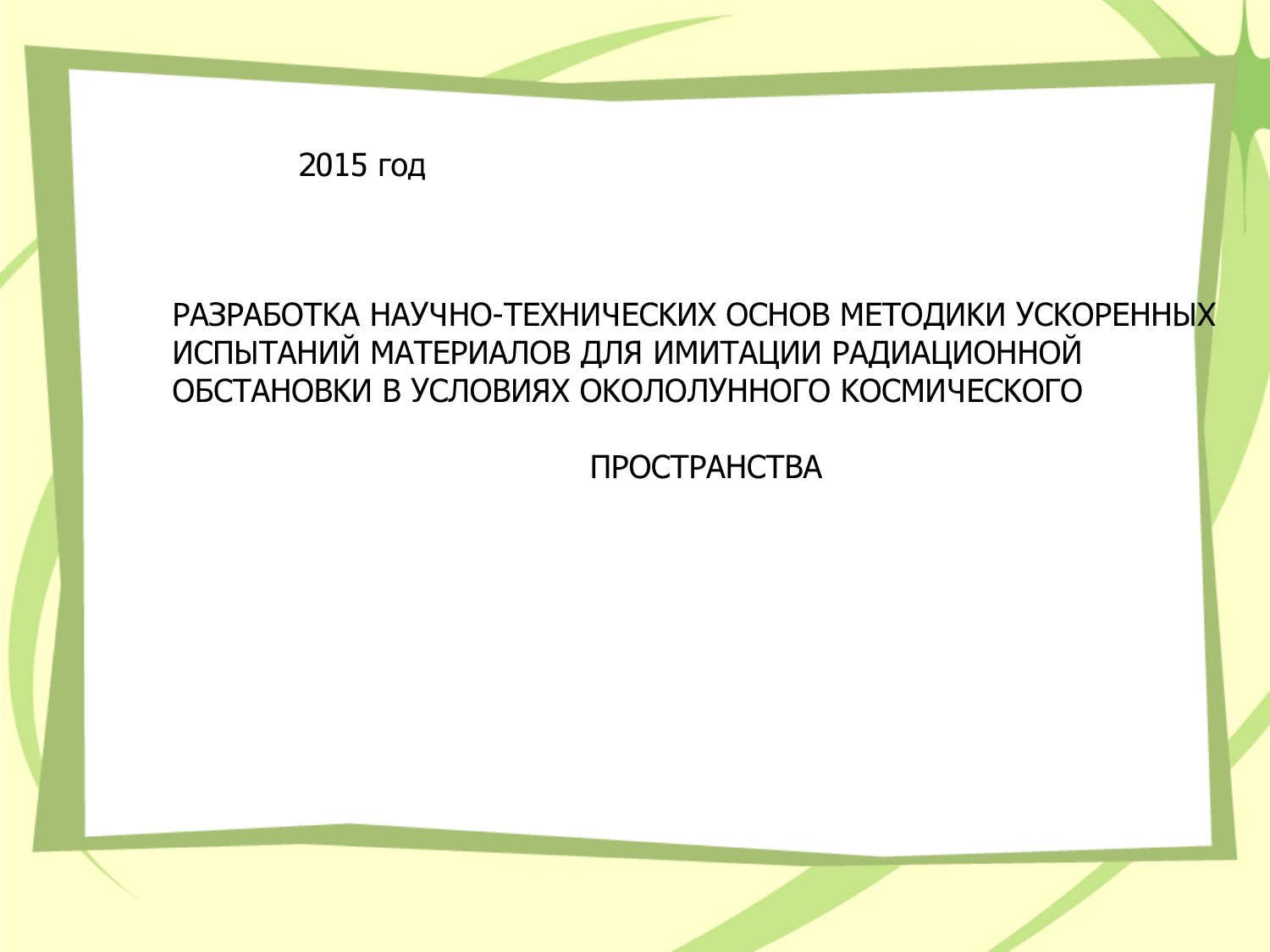

2015 год
РАЗРАБОТКА НАУЧНО-ТЕХНИЧЕСКИХ ОСНОВ МЕТОДИКИ УСКОРЕННЫХ ИСПЫТАНИЙ МАТЕРИАЛОВ ДЛЯ ИМИТАЦИИ РАДИАЦИОННОЙ     ОБСТАНОВКИ В УСЛОВИЯХ ОКОЛОЛУННОГО КОСМИЧЕСКОГО
                                          ПРОСТРАНСТВА